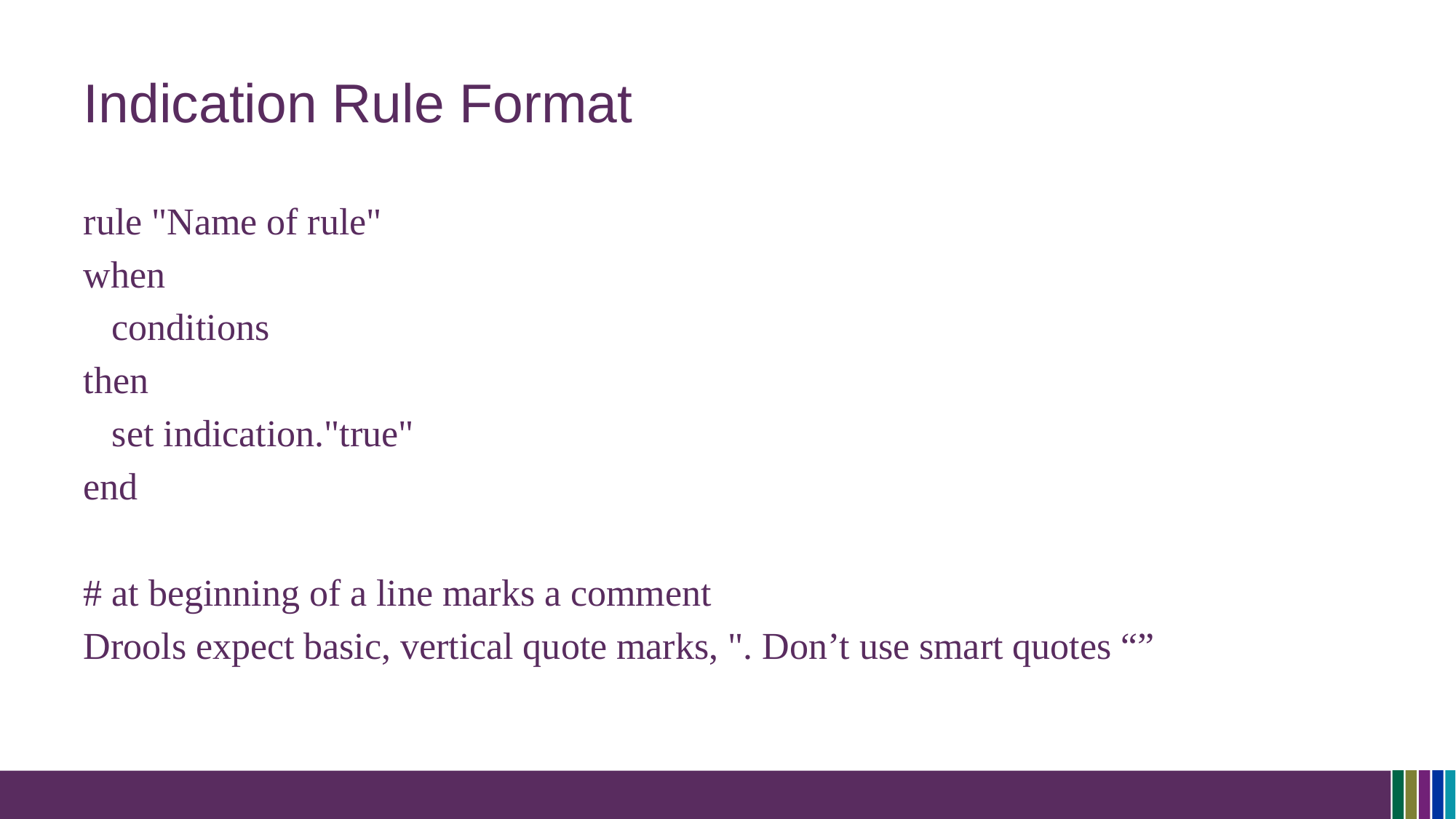

# Indication Rule Format
rule "Name of rule"
when
   conditions
then
   set indication."true"
end

# at beginning of a line marks a comment
Drools expect basic, vertical quote marks, ". Don’t use smart quotes “”